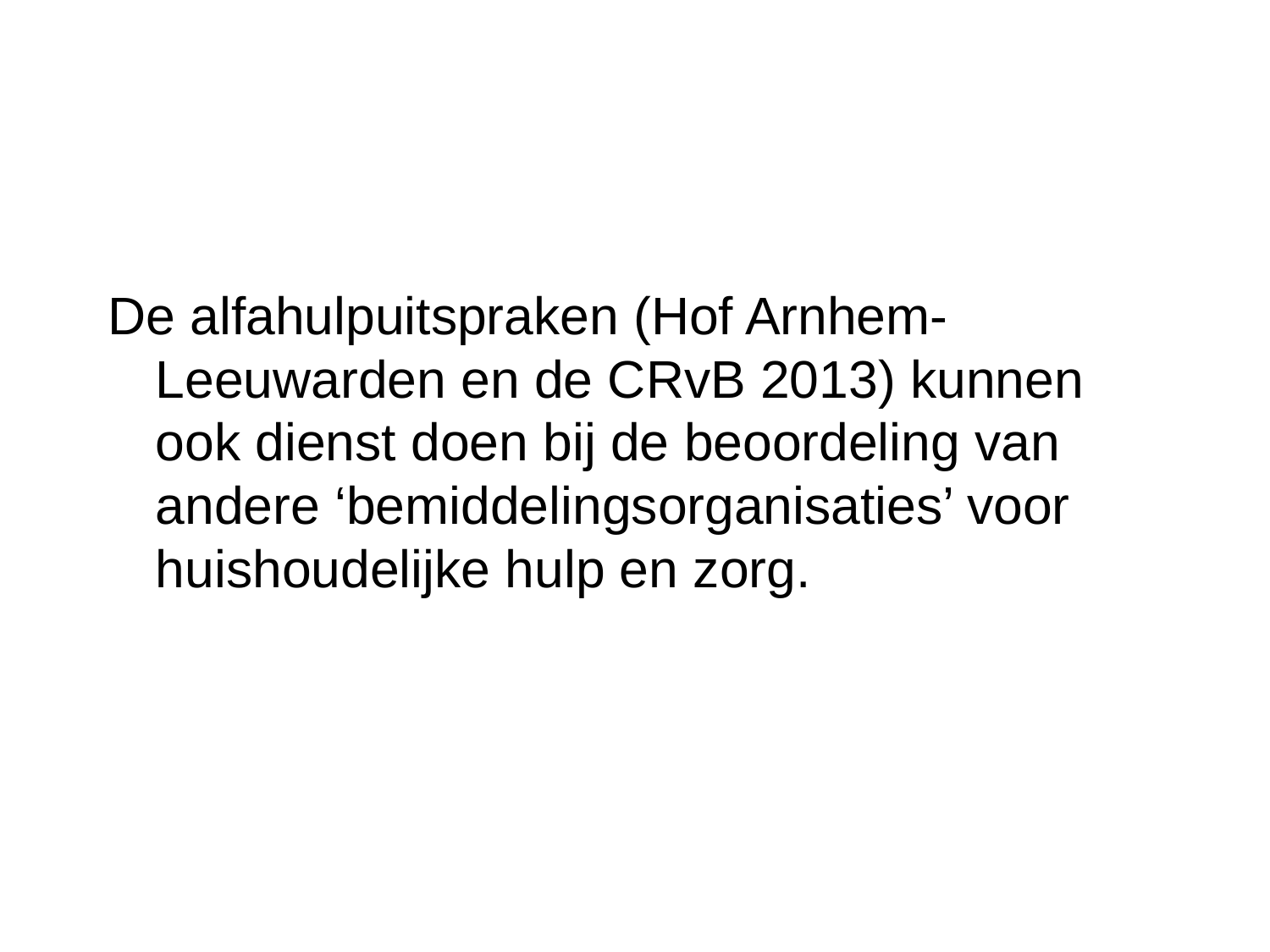

#
De alfahulpuitspraken (Hof Arnhem-Leeuwarden en de CRvB 2013) kunnen ook dienst doen bij de beoordeling van andere ‘bemiddelingsorganisaties’ voor huishoudelijke hulp en zorg.